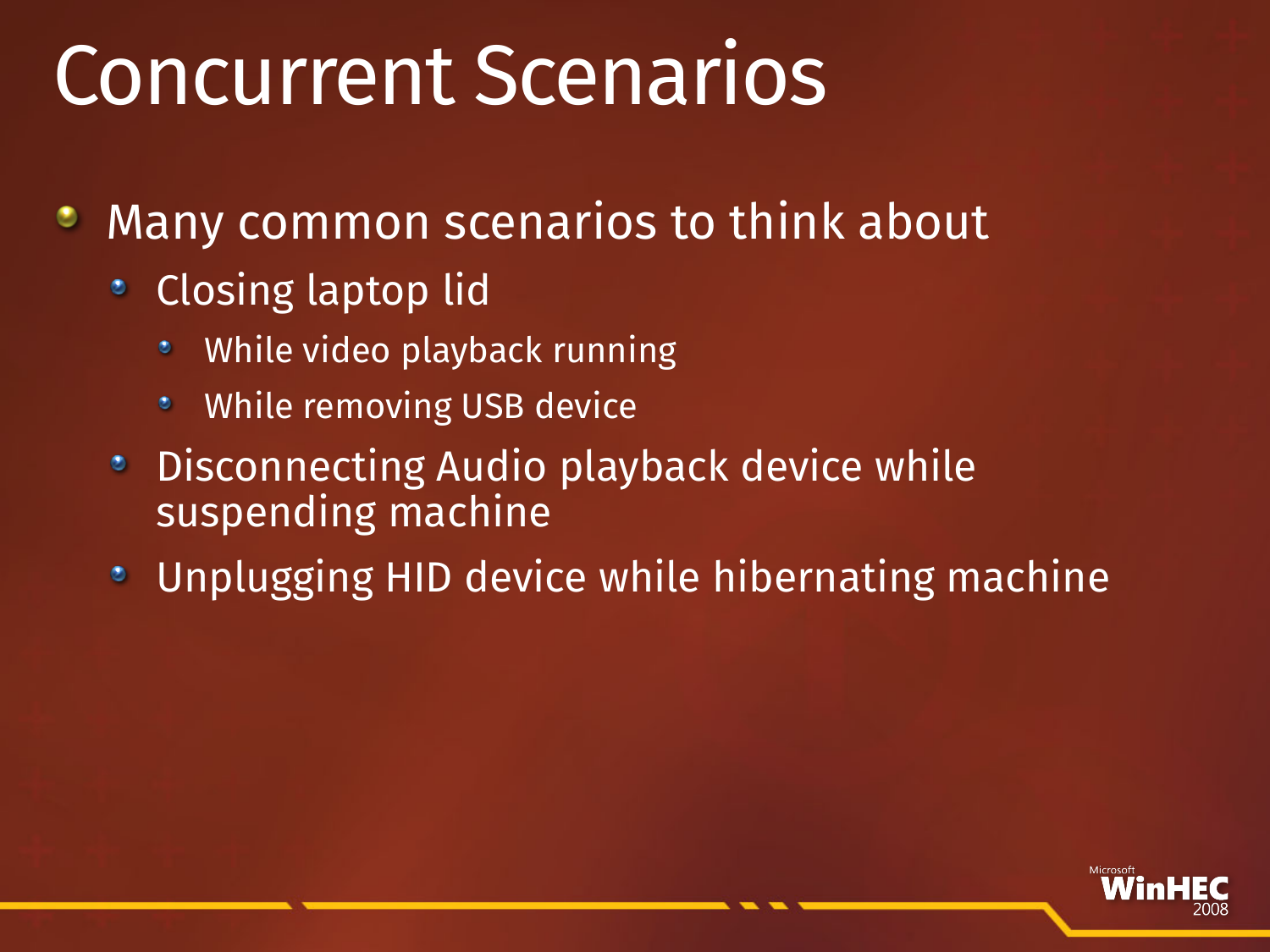

# Concurrent Scenarios
Many common scenarios to think about
Closing laptop lid
While video playback running
While removing USB device
Disconnecting Audio playback device while
suspending machine
Unplugging HID device while hibernating machine